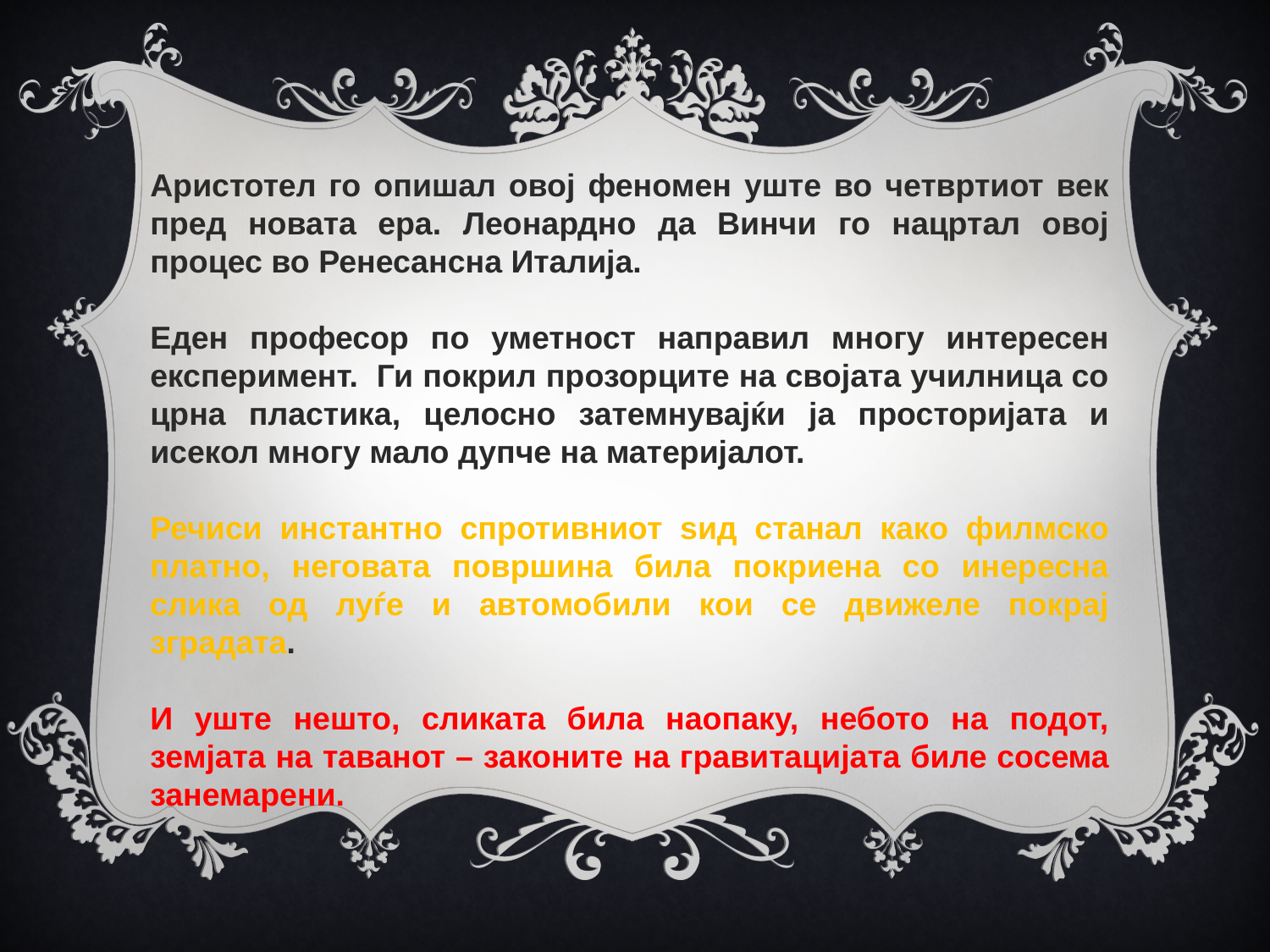

Аристотел го опишал овој феномен уште во четвртиот век пред новата ера. Леонардно да Винчи го нацртал овој процес во Ренесансна Италија.

Еден професор по уметност направил многу интересен експеримент.  Ги покрил прозорците на својата училница со црна пластика, целосно затемнувајќи ја просторијата и исекол многу мало дупче на материјалот.

Речиси инстантно спротивниот ѕид станал како филмско платно, неговата површина била покриена со инересна слика од луѓе и автомобили кои се движеле покрај зградата.

И уште нешто, сликата била наопаку, небото на подот, земјата на таванот – законите на гравитацијата биле сосема занемарени.